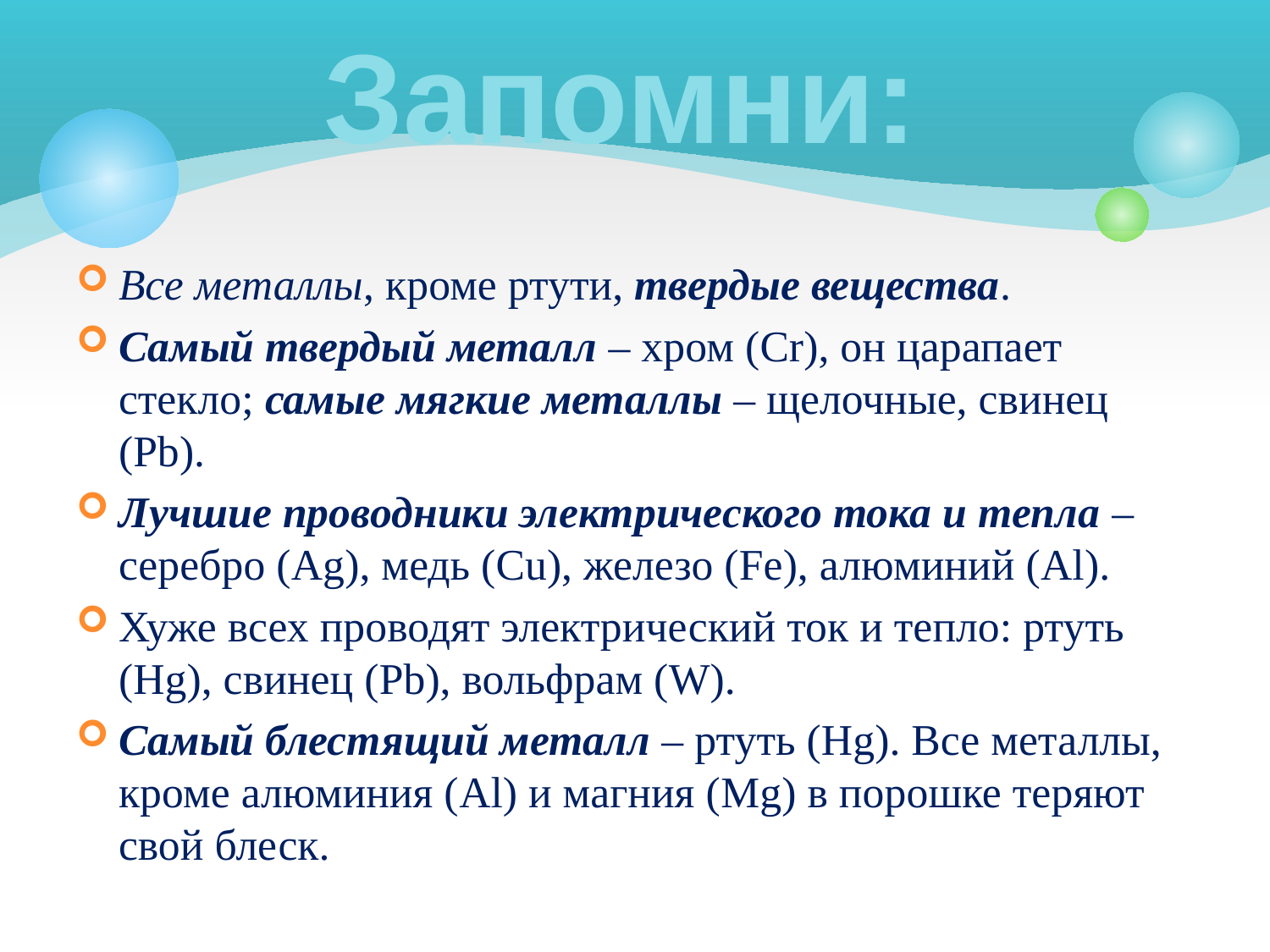

# Запомни:
Все металлы, кроме ртути, твердые вещества.
Самый твердый металл – хром (Cr), он царапает стекло; самые мягкие металлы – щелочные, свинец (Pb).
Лучшие проводники электрического тока и тепла – серебро (Ag), медь (Cu), железо (Fe), алюминий (Al).
Хуже всех проводят электрический ток и тепло: ртуть (Hg), свинец (Pb), вольфрам (W).
Самый блестящий металл – ртуть (Hg). Все металлы, кроме алюминия (Al) и магния (Mg) в порошке теряют свой блеск.